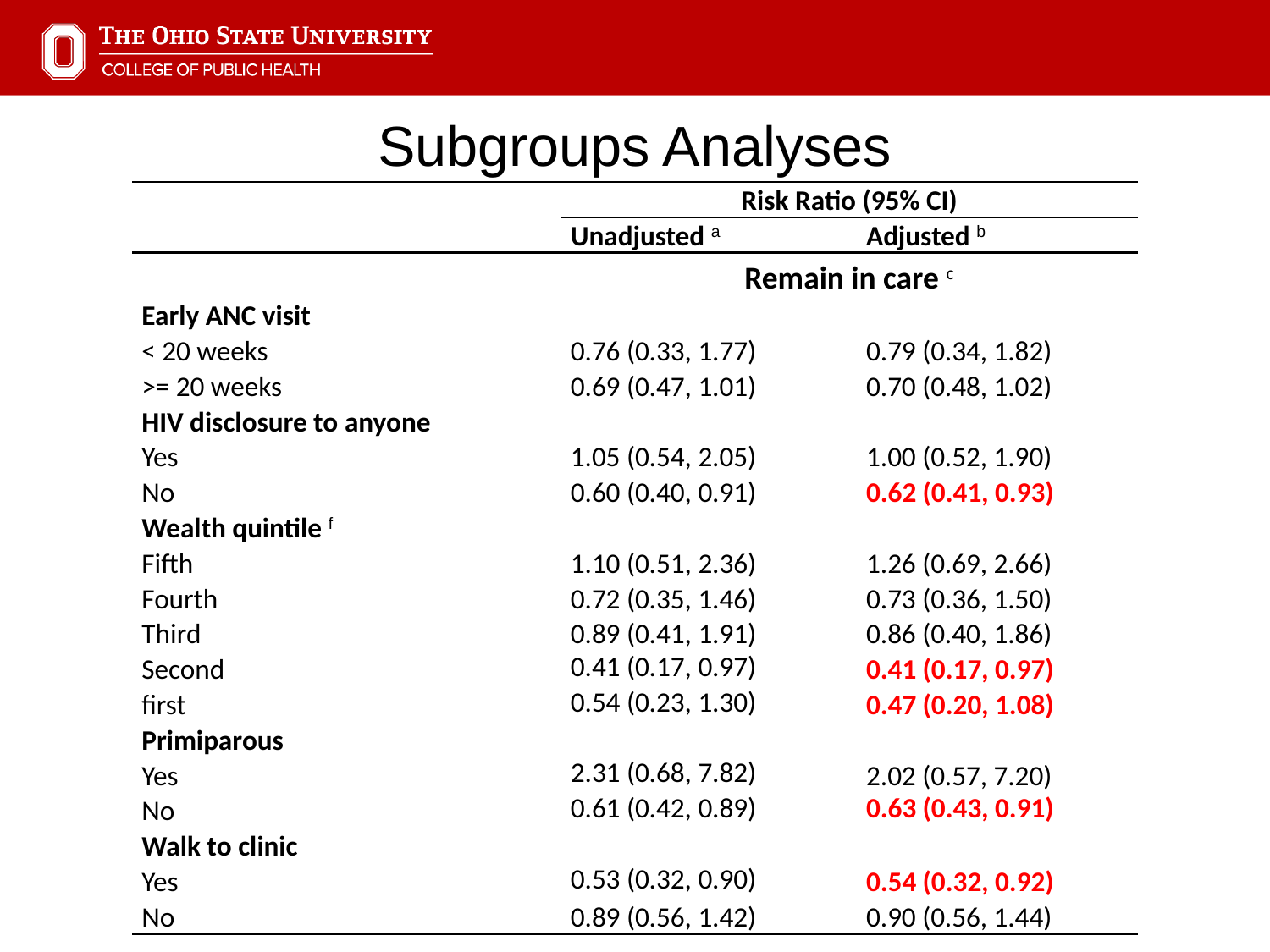

# Subgroups Analyses
|  | Risk Ratio (95% CI) |  |
| --- | --- | --- |
|  | Unadjusted a | Adjusted b |
|  | Remain in care c |  |
| Early ANC visit |  |  |
| < 20 weeks | 0.76 (0.33, 1.77) | 0.79 (0.34, 1.82) |
| >= 20 weeks | 0.69 (0.47, 1.01) | 0.70 (0.48, 1.02) |
| HIV disclosure to anyone |  |  |
| Yes | 1.05 (0.54, 2.05) | 1.00 (0.52, 1.90) |
| No | 0.60 (0.40, 0.91) | 0.62 (0.41, 0.93) |
| Wealth quintile f |  |  |
| Fifth | 1.10 (0.51, 2.36) | 1.26 (0.69, 2.66) |
| Fourth | 0.72 (0.35, 1.46) | 0.73 (0.36, 1.50) |
| Third | 0.89 (0.41, 1.91) | 0.86 (0.40, 1.86) |
| Second | 0.41 (0.17, 0.97) | 0.41 (0.17, 0.97) |
| first | 0.54 (0.23, 1.30) | 0.47 (0.20, 1.08) |
| Primiparous |  |  |
| Yes | 2.31 (0.68, 7.82) | 2.02 (0.57, 7.20) |
| No | 0.61 (0.42, 0.89) | 0.63 (0.43, 0.91) |
| Walk to clinic |  |  |
| Yes | 0.53 (0.32, 0.90) | 0.54 (0.32, 0.92) |
| No | 0.89 (0.56, 1.42) | 0.90 (0.56, 1.44) |